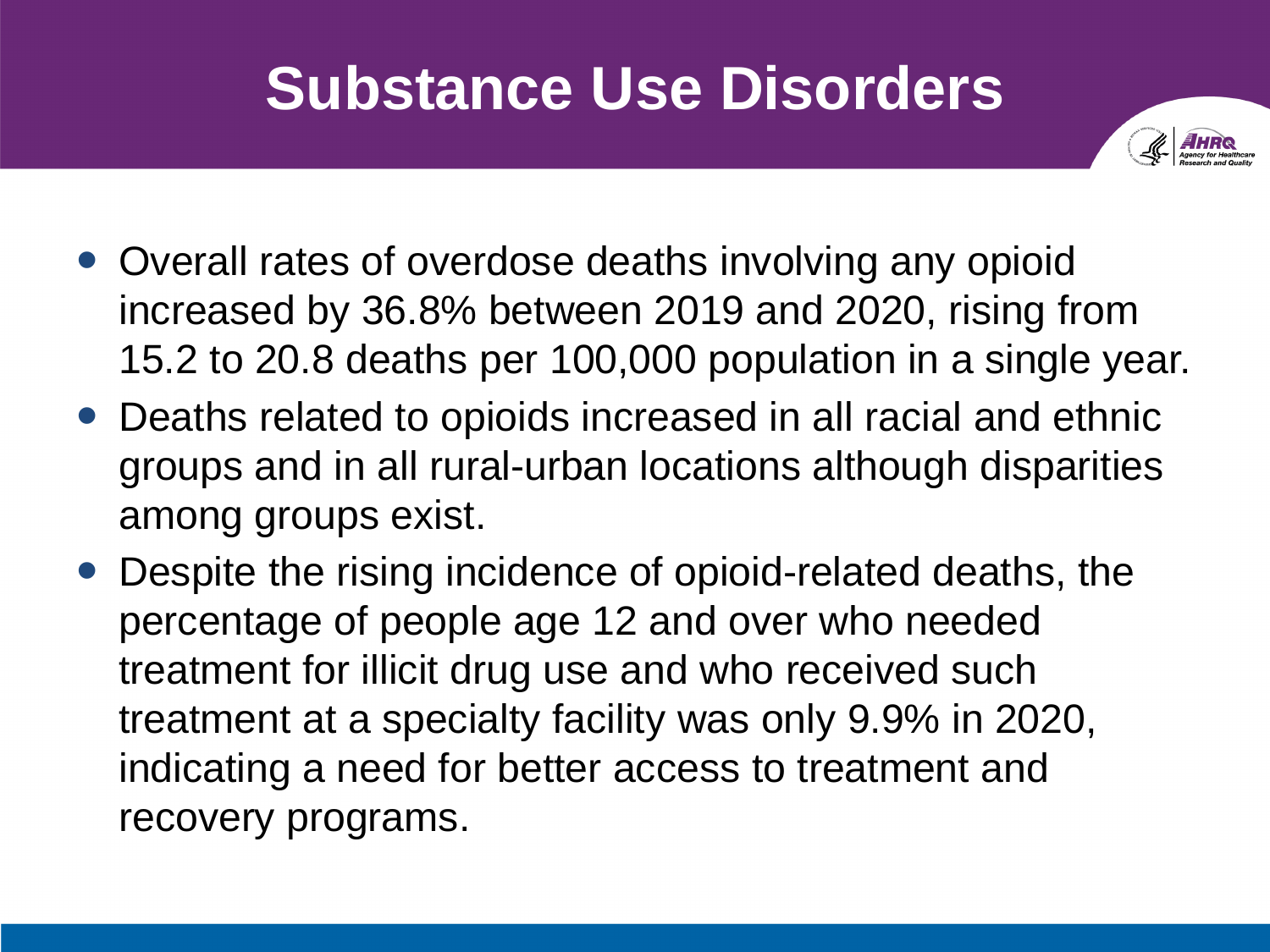

# Substance Use Disorders
Overall rates of overdose deaths involving any opioid increased by 36.8% between 2019 and 2020, rising from 15.2 to 20.8 deaths per 100,000 population in a single year.
Deaths related to opioids increased in all racial and ethnic groups and in all rural-urban locations although disparities among groups exist.
Despite the rising incidence of opioid-related deaths, the percentage of people age 12 and over who needed treatment for illicit drug use and who received such treatment at a specialty facility was only 9.9% in 2020, indicating a need for better access to treatment and recovery programs.